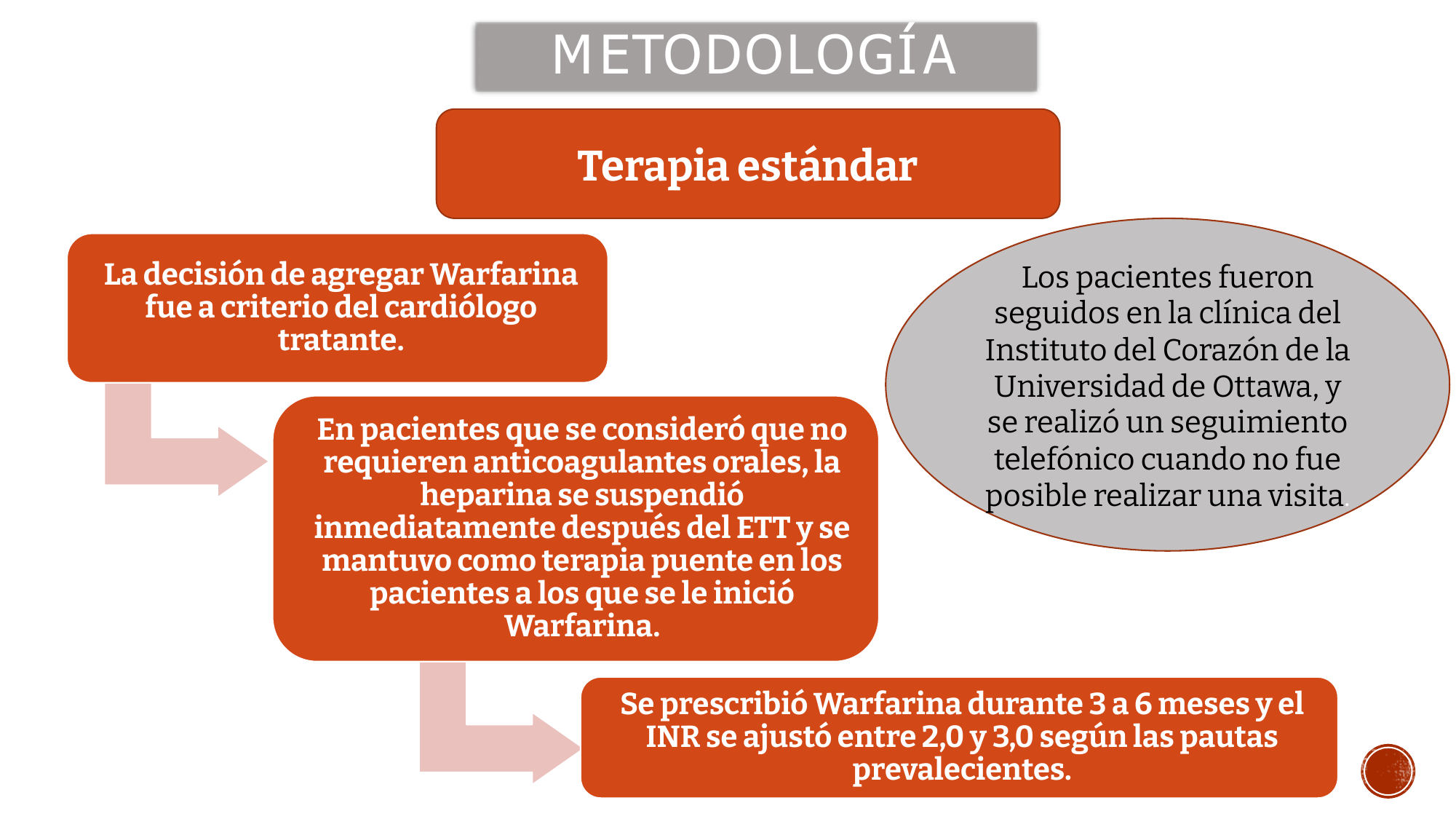

METODOLOGÍA
Terapia estándar
Los pacientes fueron seguidos en la clínica del Instituto del Corazón de la Universidad de Ottawa, y se realizó un seguimiento telefónico cuando no fue posible realizar una visita.
La decisión de agregar Warfarina fue a criterio del cardiólogo tratante.

En pacientes que se consideró que no requieren anticoagulantes orales, la heparina se suspendió inmediatamente después del ETT y se mantuvo como terapia puente en los pacientes a los que se le inició Warfarina.

Se prescribió Warfarina durante 3 a 6 meses y el INR se ajustó entre 2,0 y 3,0 según las pautas prevalecientes.